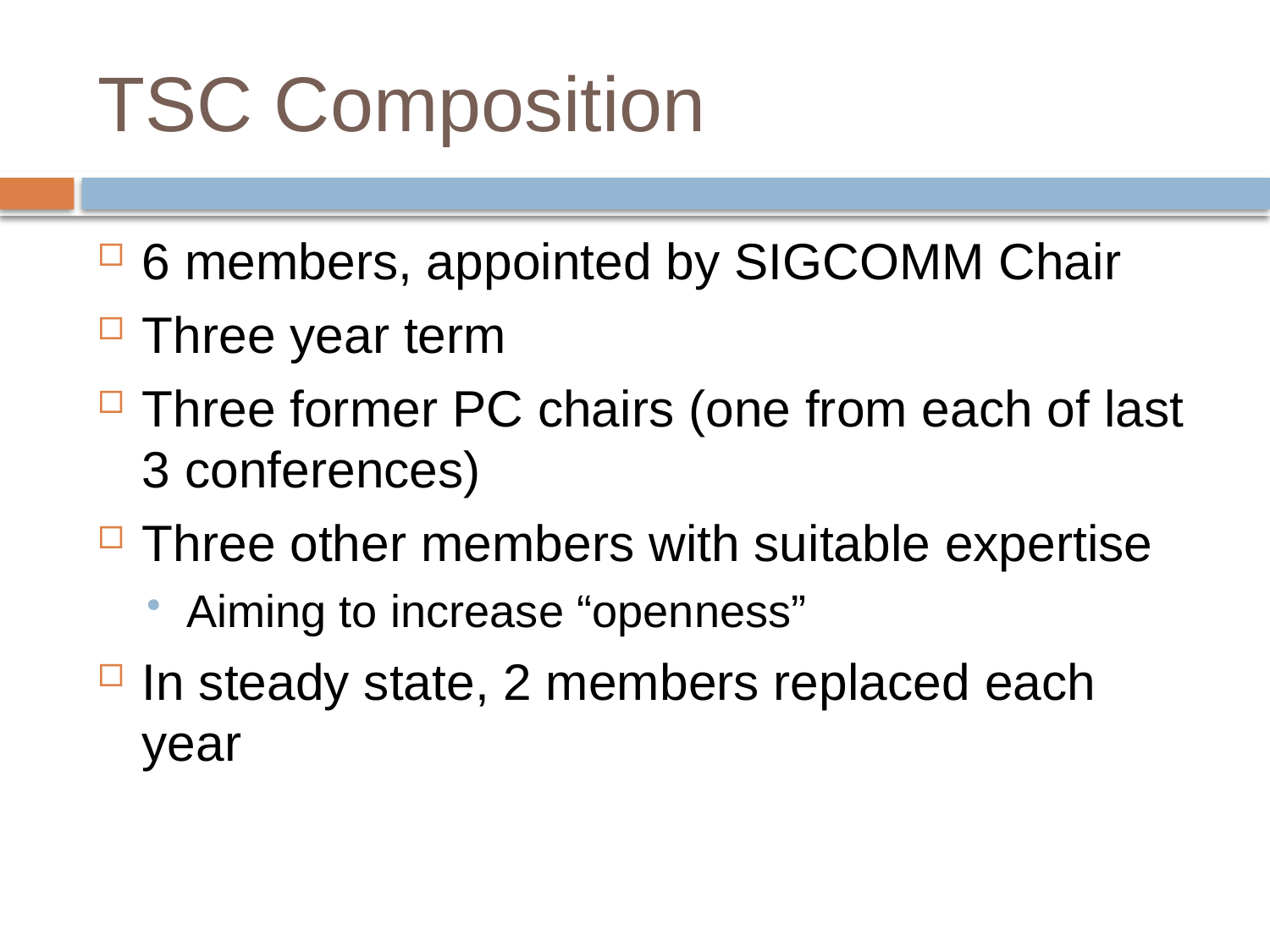

# TSC Composition
6 members, appointed by SIGCOMM Chair
Three year term
Three former PC chairs (one from each of last 3 conferences)
Three other members with suitable expertise
Aiming to increase “openness”
In steady state, 2 members replaced each year